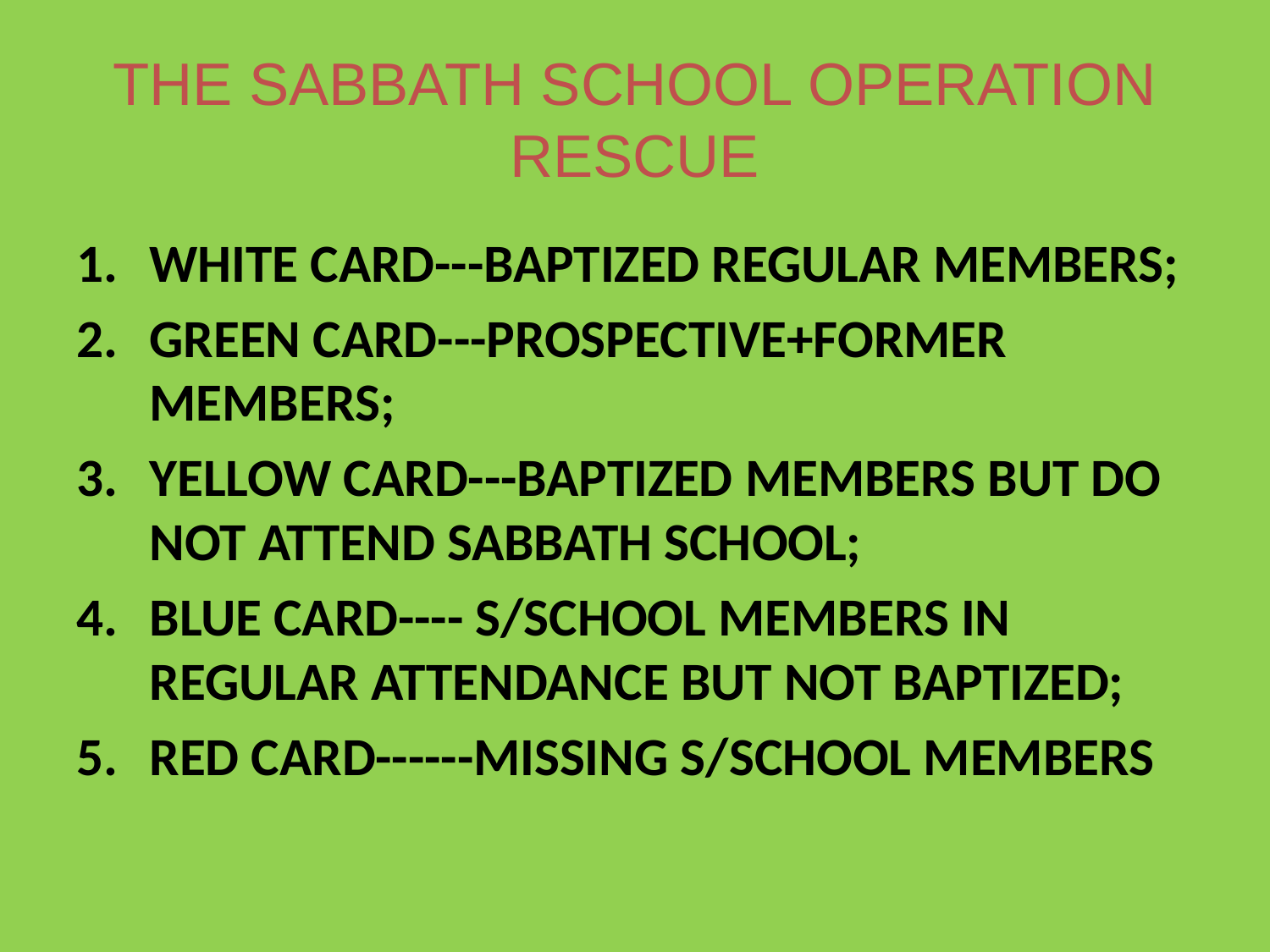

# THE SABBATH SCHOOL OPERATION RESCUE
WHITE CARD---BAPTIZED REGULAR MEMBERS;
GREEN CARD---PROSPECTIVE+FORMER MEMBERS;
YELLOW CARD---BAPTIZED MEMBERS BUT DO NOT ATTEND SABBATH SCHOOL;
BLUE CARD---- S/SCHOOL MEMBERS IN REGULAR ATTENDANCE BUT NOT BAPTIZED;
RED CARD------MISSING S/SCHOOL MEMBERS